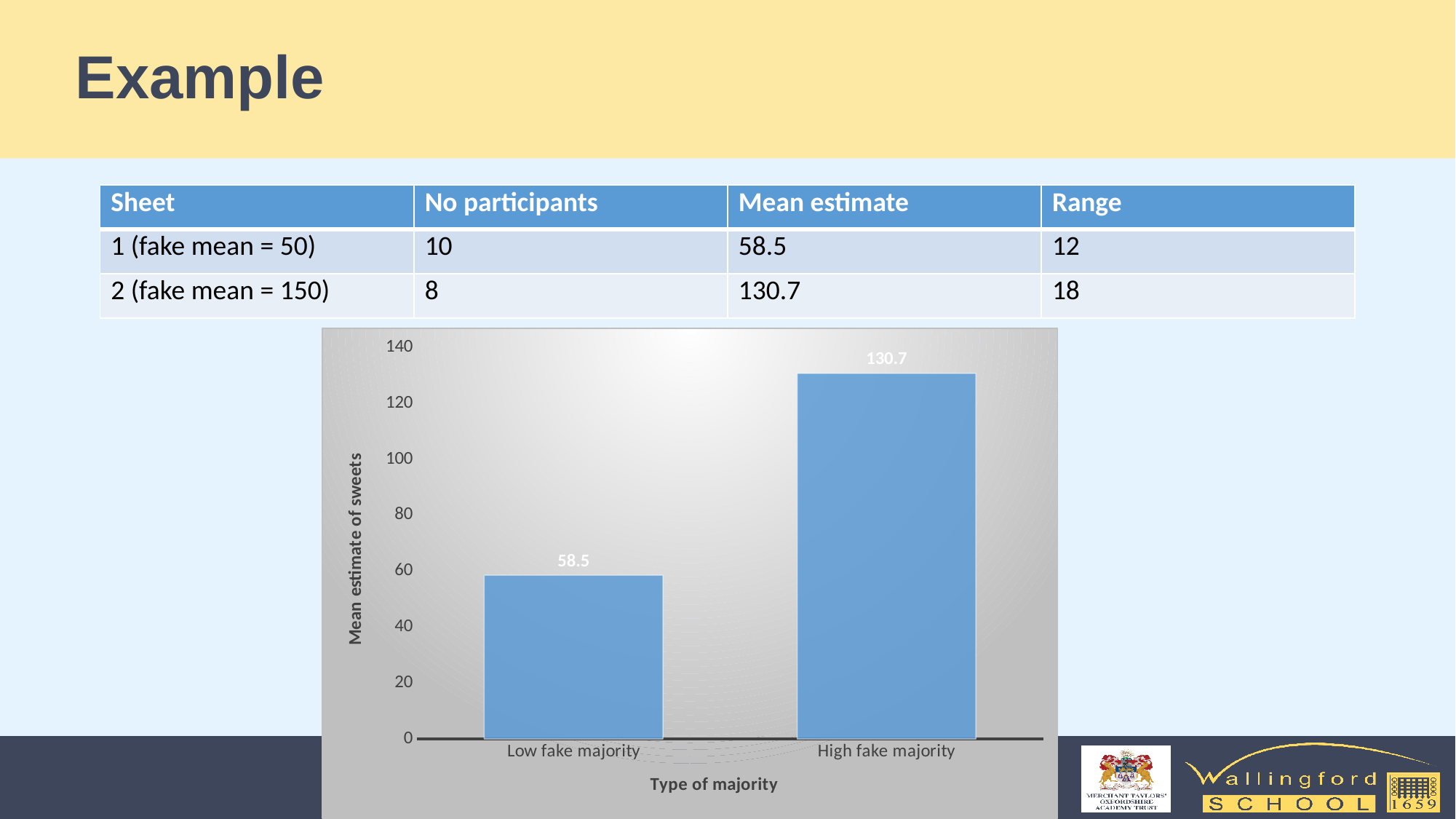

# Example
| Sheet | No participants | Mean estimate | Range |
| --- | --- | --- | --- |
| 1 (fake mean = 50) | 10 | 58.5 | 12 |
| 2 (fake mean = 150) | 8 | 130.7 | 18 |

### Chart

| Category | Mean estimate |
|---|---|
| Low fake majority | 58.5 |
| High fake majority | 130.7 |